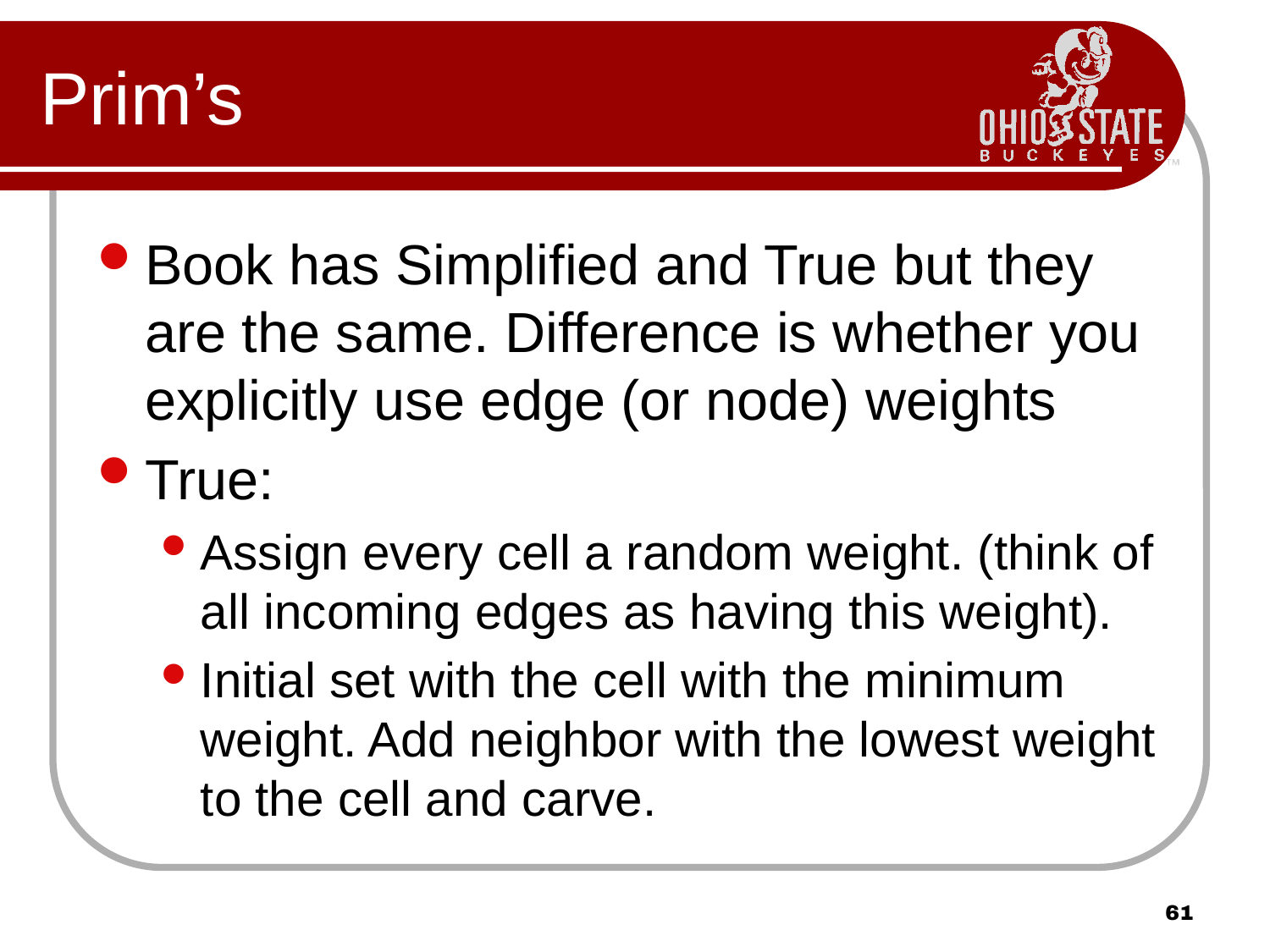

# Prim’s
Book has Simplified and True but they are the same. Difference is whether you explicitly use edge (or node) weights
True:
Assign every cell a random weight. (think of all incoming edges as having this weight).
Initial set with the cell with the minimum weight. Add neighbor with the lowest weight to the cell and carve.
61